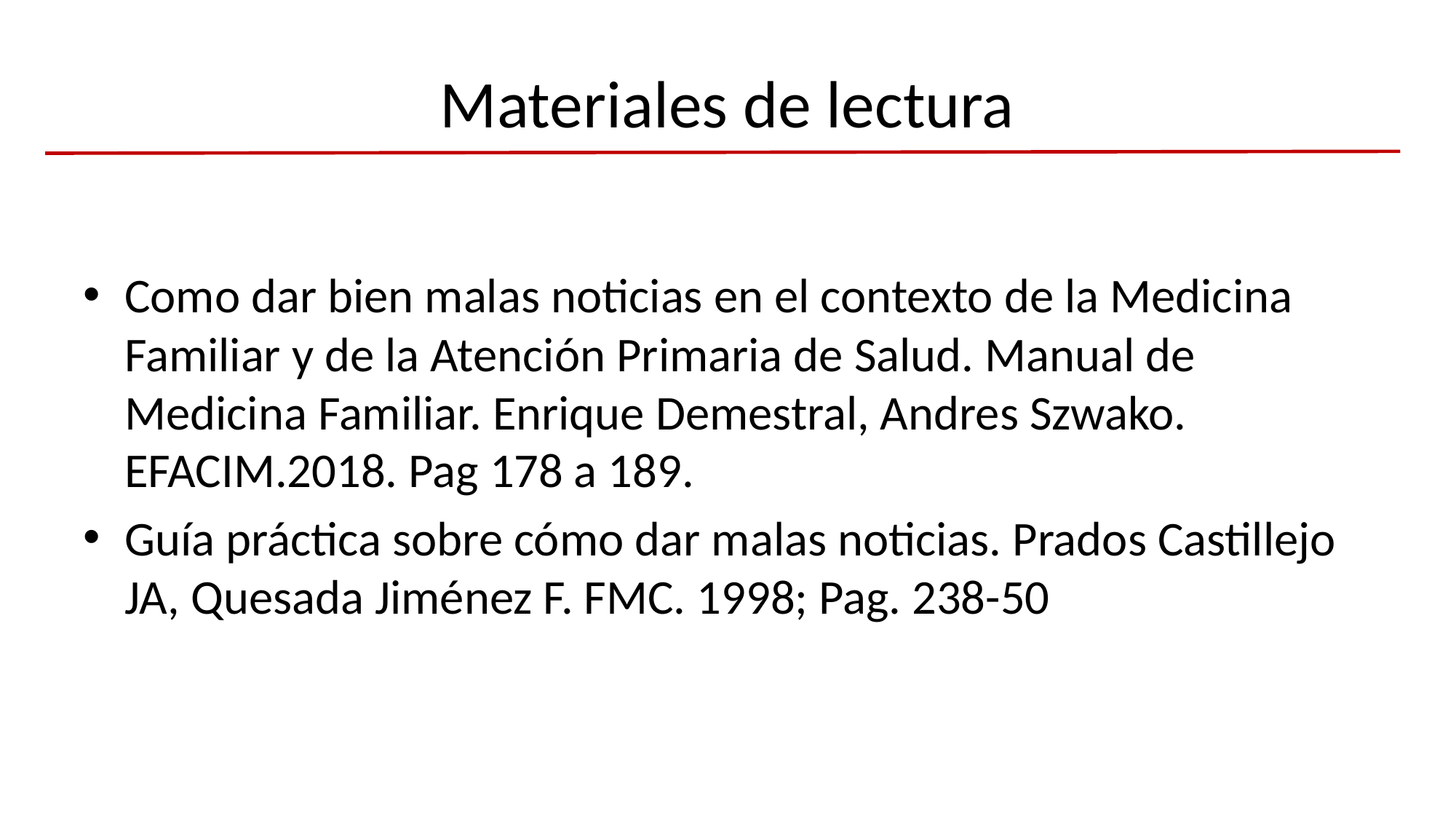

# Materiales de lectura

Como dar bien malas noticias en el contexto de la Medicina Familiar y de la Atención Primaria de Salud. Manual de Medicina Familiar. Enrique Demestral, Andres Szwako. EFACIM.2018. Pag 178 a 189.
Guía práctica sobre cómo dar malas noticias. Prados Castillejo JA, Quesada Jiménez F. FMC. 1998; Pag. 238-50